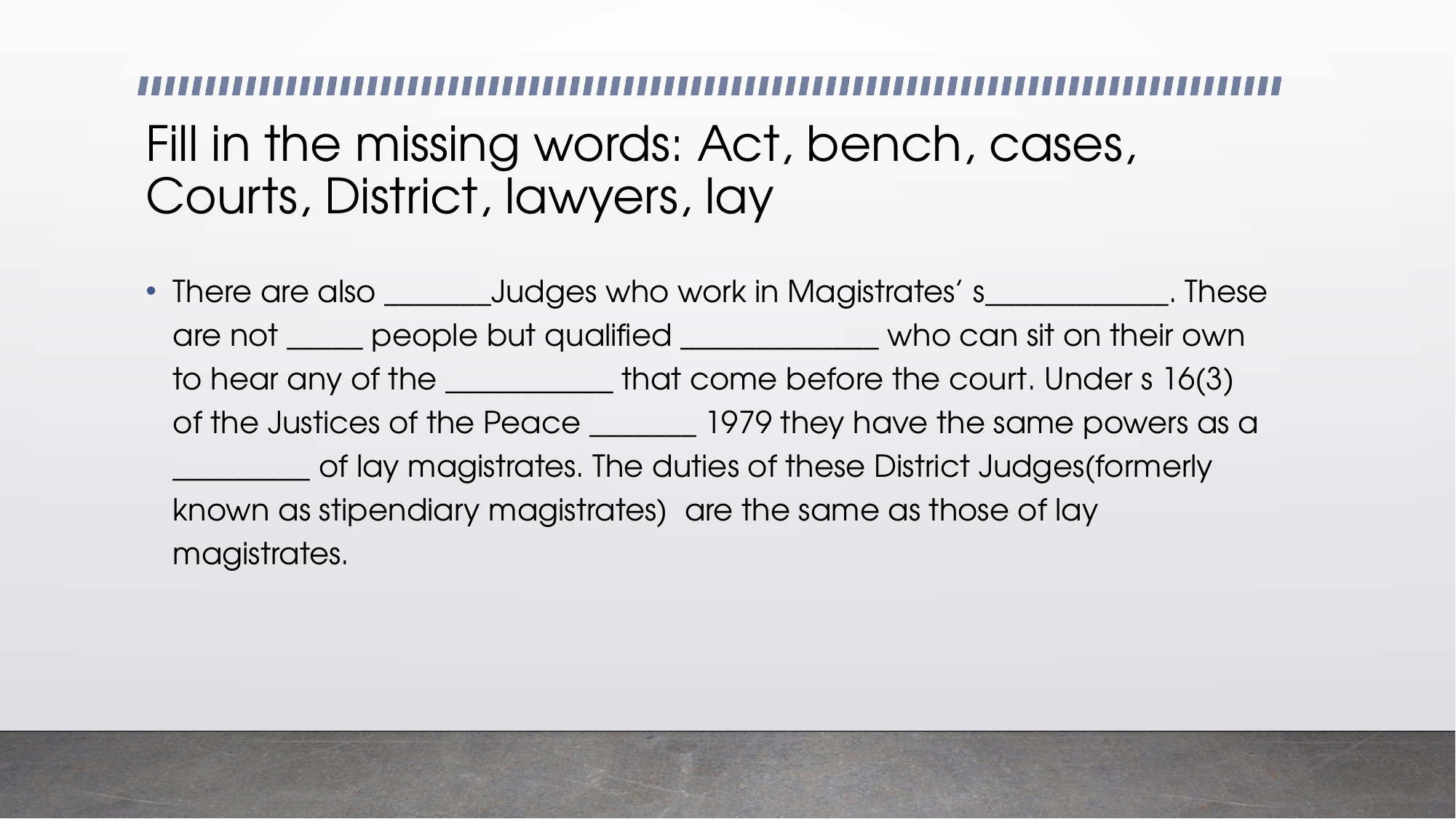

# Fill in the missing words: Act, bench, cases, Courts, District, lawyers, lay
There are also _______Judges who work in Magistrates’ s____________. These are not _____ people but qualified _____________ who can sit on their own to hear any of the ___________ that come before the court. Under s 16(3) of the Justices of the Peace _______ 1979 they have the same powers as a _________ of lay magistrates. The duties of these District Judges(formerly known as stipendiary magistrates)  are the same as those of lay magistrates.